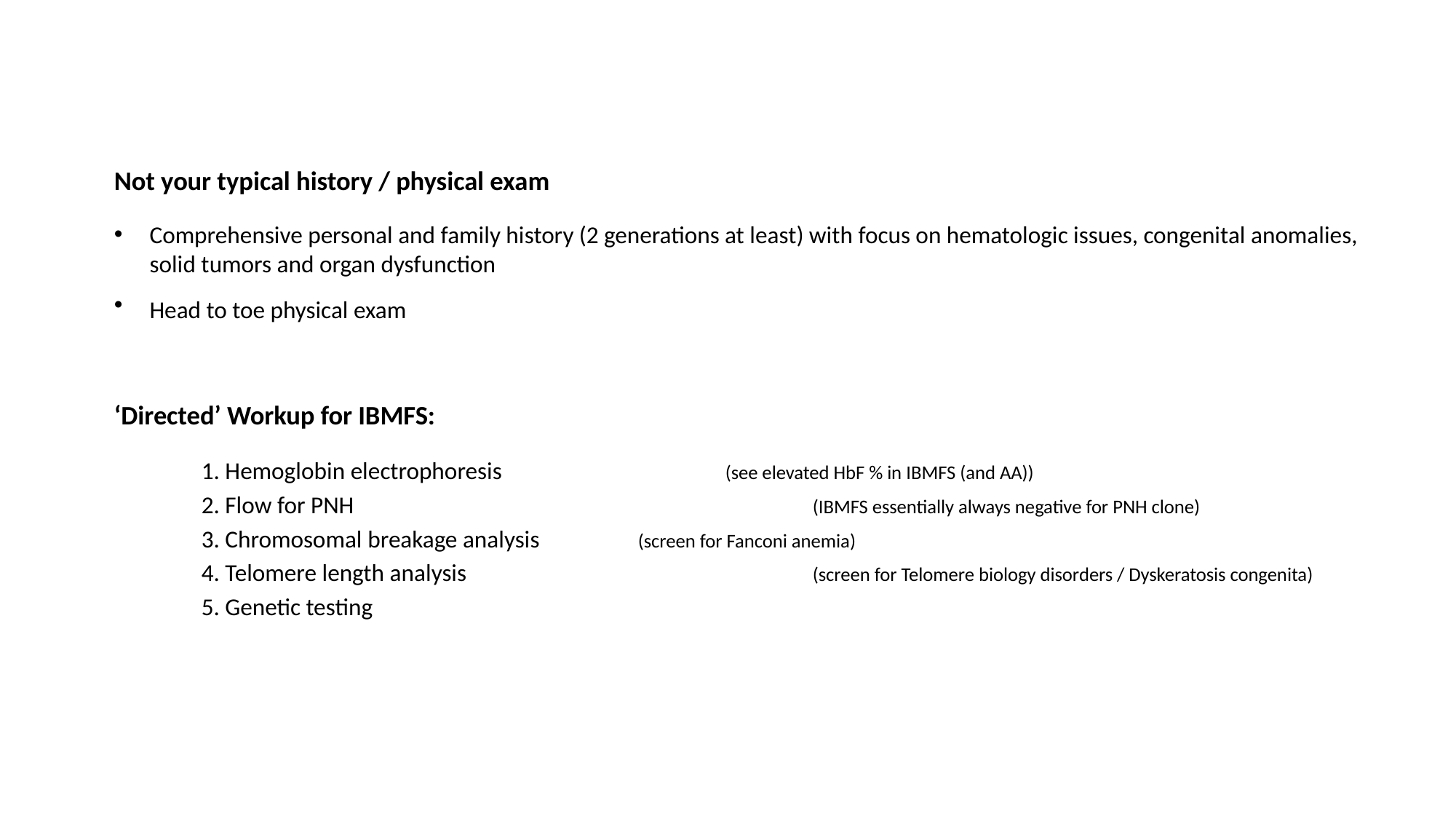

Not your typical history / physical exam

Comprehensive personal and family history (2 generations at least) with focus on hematologic issues, congenital anomalies, solid tumors and organ dysfunction
Head to toe physical exam

‘Directed’ Workup for IBMFS:

	1. Hemoglobin electrophoresis 			(see elevated HbF % in IBMFS (and AA))
	2. Flow for PNH						(IBMFS essentially always negative for PNH clone)
	3. Chromosomal breakage analysis		(screen for Fanconi anemia)
	4. Telomere length analysis				(screen for Telomere biology disorders / Dyskeratosis congenita)
	5. Genetic testing